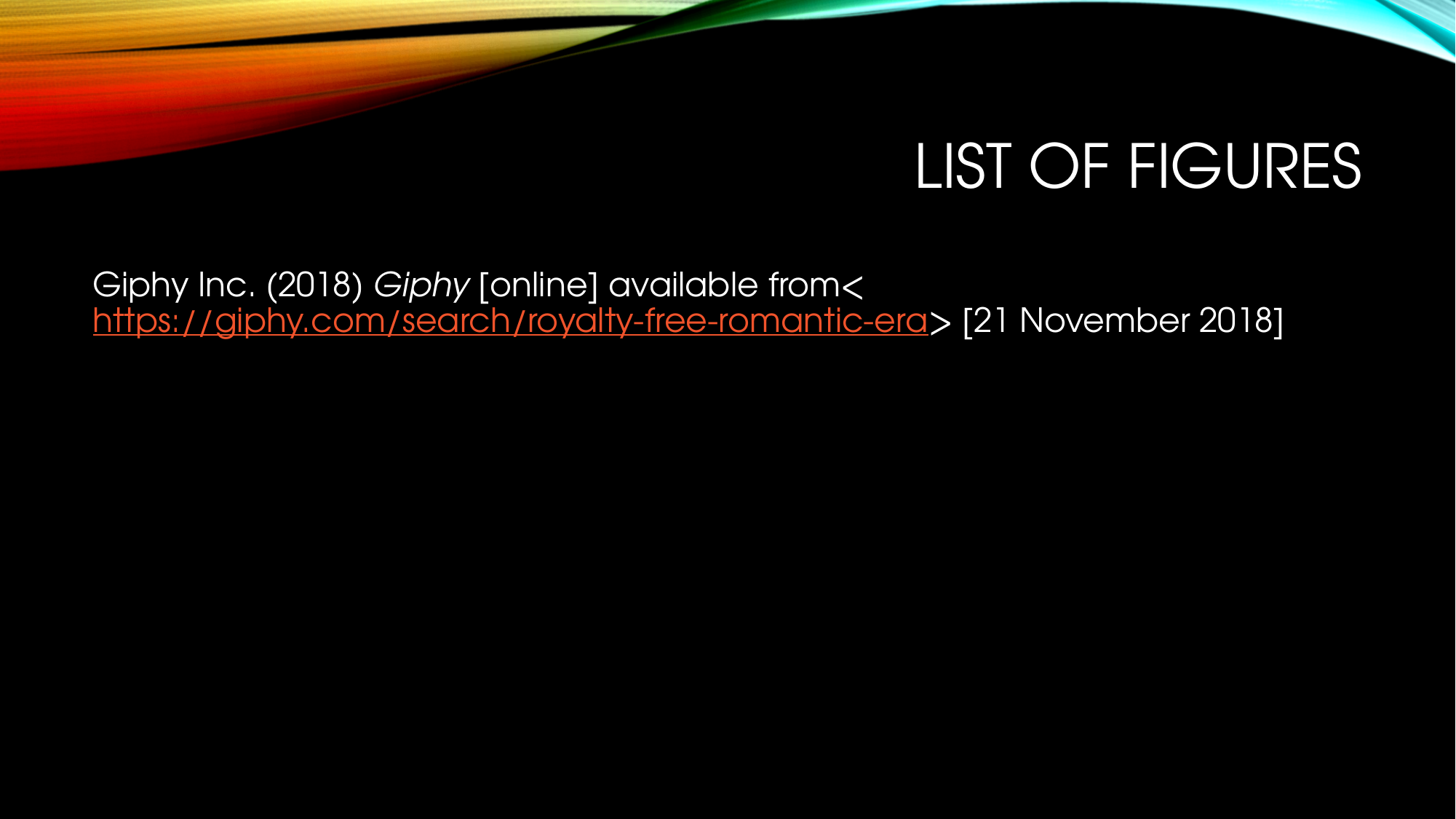

# List of figures
Giphy Inc. (2018) Giphy [online] available from<https://giphy.com/search/royalty-free-romantic-era> [21 November 2018]